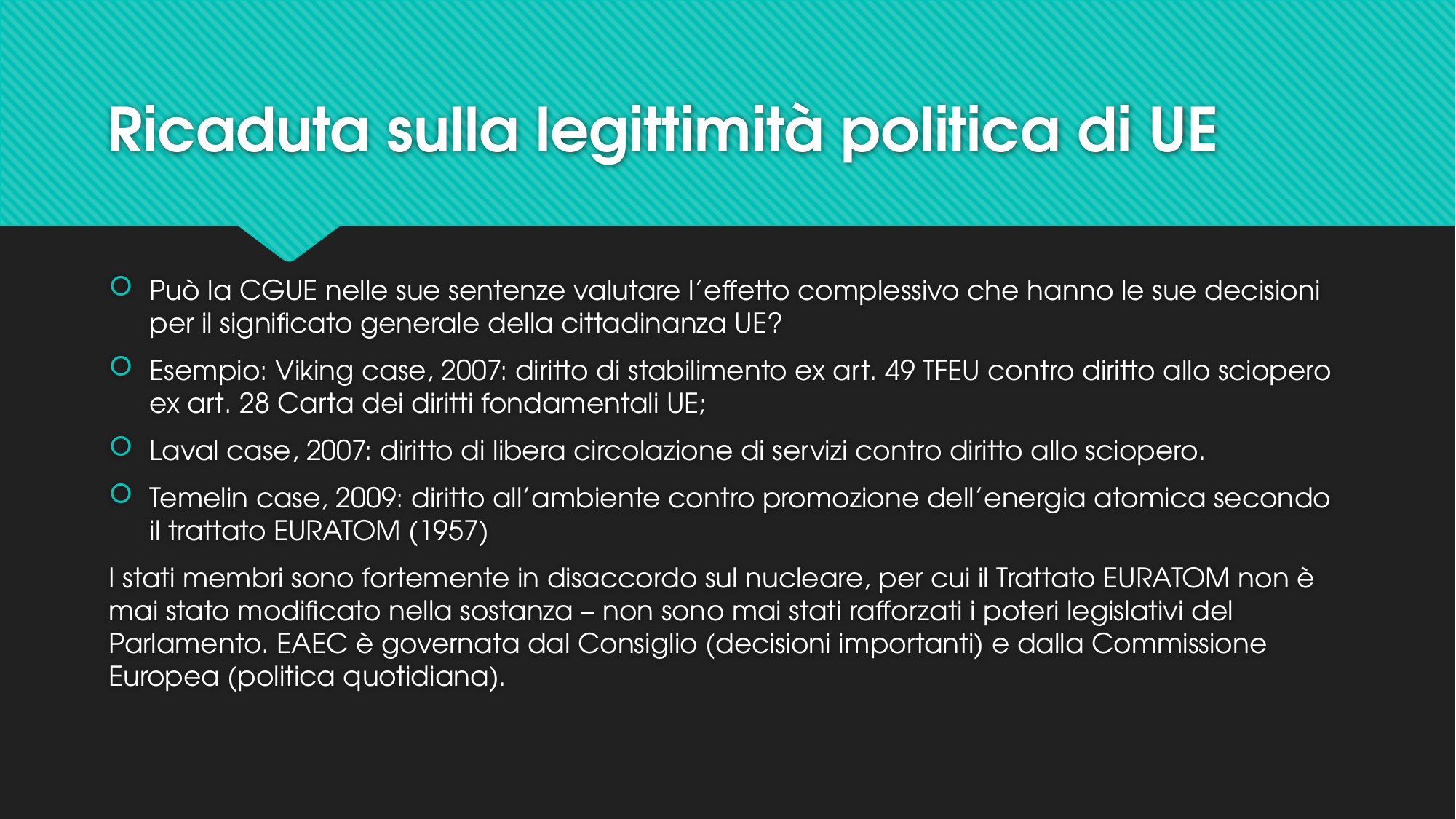

# Ricaduta sulla legittimità politica di UE
Può la CGUE nelle sue sentenze valutare l’effetto complessivo che hanno le sue decisioni per il significato generale della cittadinanza UE?
Esempio: Viking case, 2007: diritto di stabilimento ex art. 49 TFEU contro diritto allo sciopero ex art. 28 Carta dei diritti fondamentali UE;
Laval case, 2007: diritto di libera circolazione di servizi contro diritto allo sciopero.
Temelin case, 2009: diritto all’ambiente contro promozione dell’energia atomica secondo il trattato EURATOM (1957)
I stati membri sono fortemente in disaccordo sul nucleare, per cui il Trattato EURATOM non è mai stato modificato nella sostanza – non sono mai stati rafforzati i poteri legislativi del Parlamento. EAEC è governata dal Consiglio (decisioni importanti) e dalla Commissione Europea (politica quotidiana).